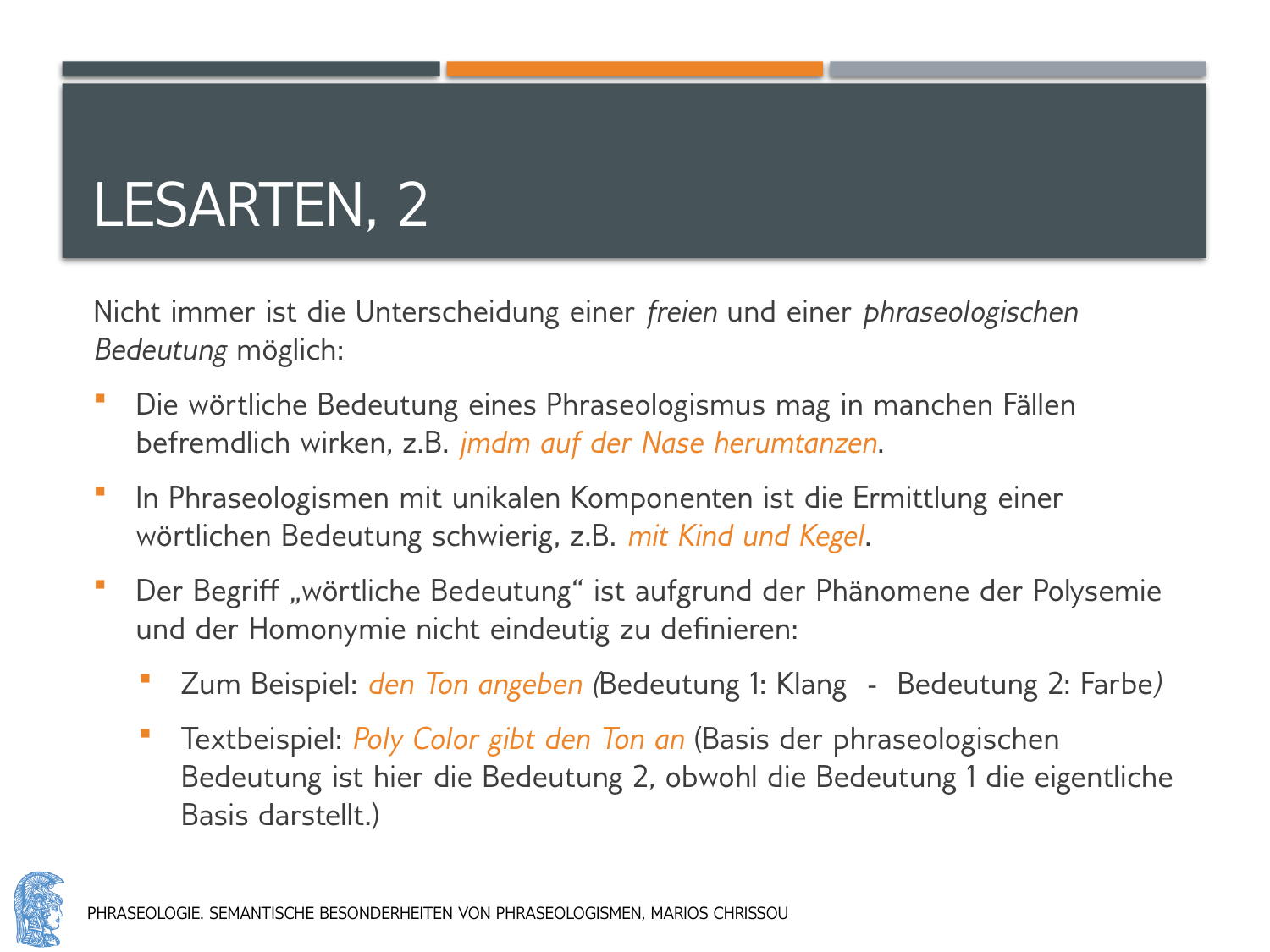

# Lesarten, 2
Nicht immer ist die Unterscheidung einer freien und einer phraseologischen Bedeutung möglich:
Die wörtliche Bedeutung eines Phraseologismus mag in manchen Fällen befremdlich wirken, z.B. jmdm auf der Nase herumtanzen.
In Phraseologismen mit unikalen Komponenten ist die Ermittlung einer wörtlichen Bedeutung schwierig, z.B. mit Kind und Kegel.
Der Begriff „wörtliche Bedeutung“ ist aufgrund der Phänomene der Polysemie und der Homonymie nicht eindeutig zu definieren:
Zum Beispiel: den Ton angeben (Bedeutung 1: Klang  -  Bedeutung 2: Farbe)
Textbeispiel: Poly Color gibt den Ton an (Basis der phraseologischen Bedeutung ist hier die Bedeutung 2, obwohl die Bedeutung 1 die eigentliche Basis darstellt.)